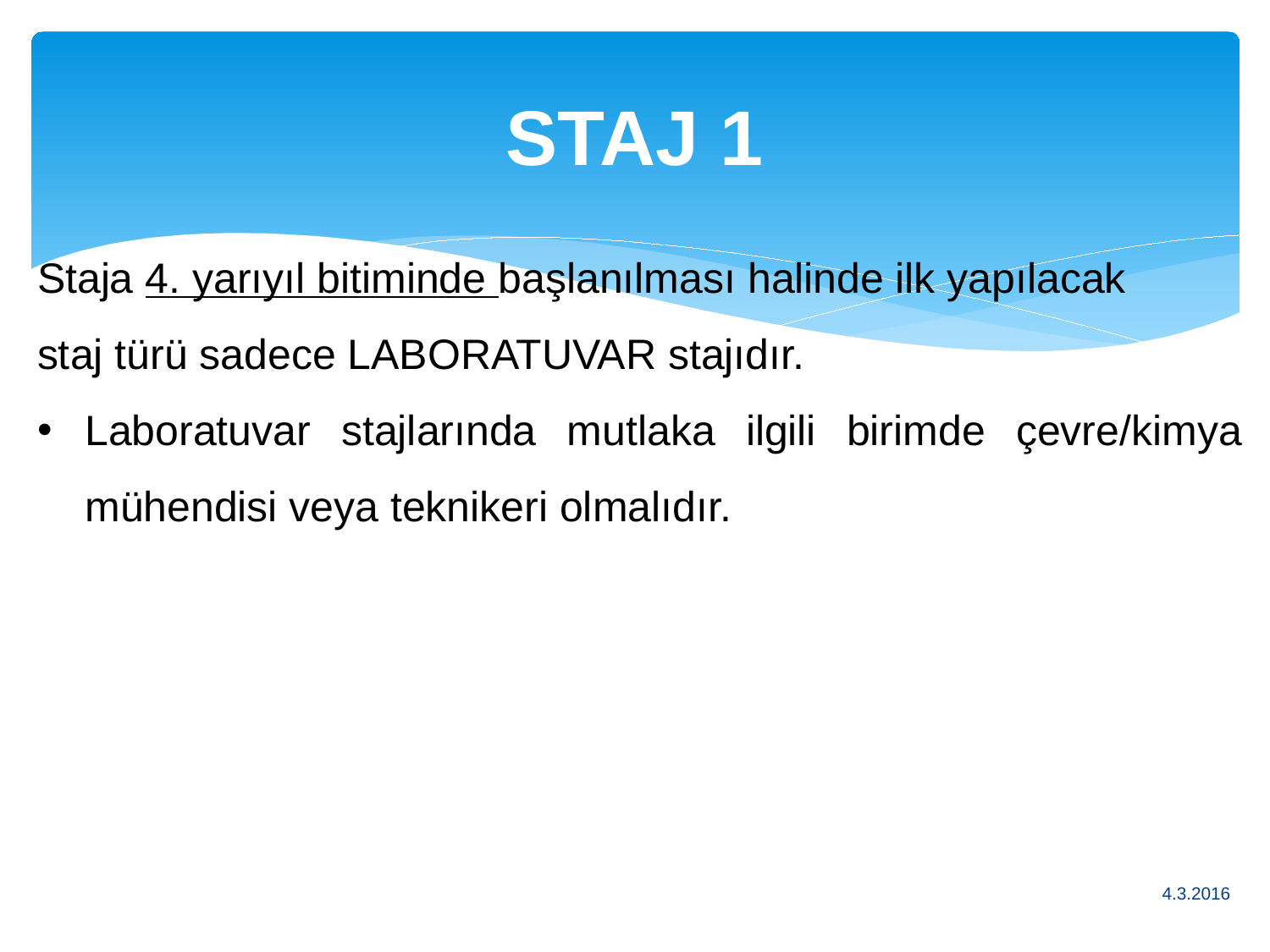

# STAJ 1
Staja 4. yarıyıl bitiminde başlanılması halinde ilk yapılacak
staj türü sadece LABORATUVAR stajıdır.
Laboratuvar stajlarında mutlaka ilgili birimde çevre/kimya mühendisi veya teknikeri olmalıdır.

4.3.2016